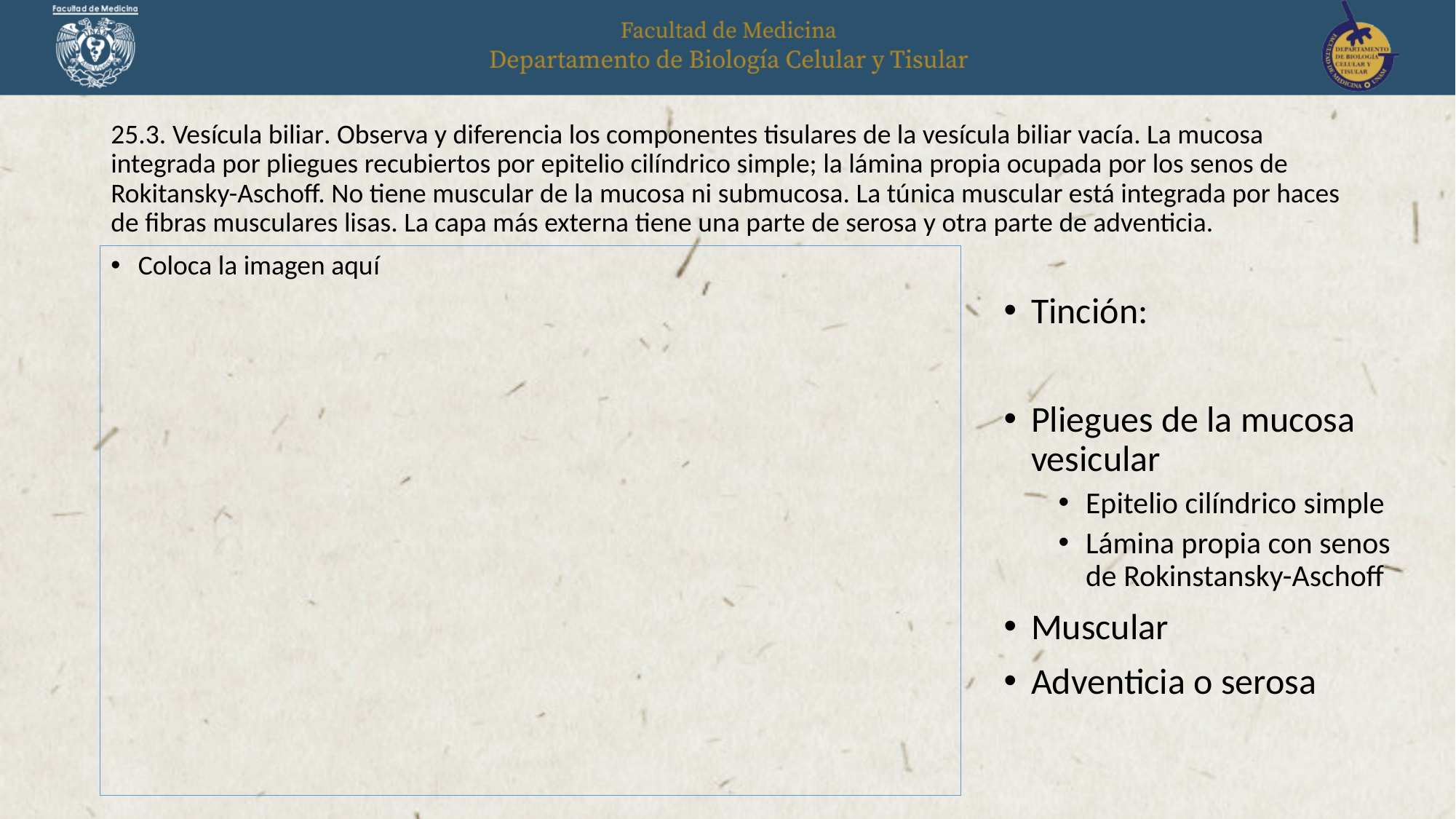

# 25.3. Vesícula biliar. Observa y diferencia los componentes tisulares de la vesícula biliar vacía. La mucosa integrada por pliegues recubiertos por epitelio cilíndrico simple; la lámina propia ocupada por los senos de Rokitansky-Aschoff. No tiene muscular de la mucosa ni submucosa. La túnica muscular está integrada por haces de fibras musculares lisas. La capa más externa tiene una parte de serosa y otra parte de adventicia.
Coloca la imagen aquí
Tinción:

Pliegues de la mucosa vesicular
Epitelio cilíndrico simple
Lámina propia con senos de Rokinstansky-Aschoff
Muscular
Adventicia o serosa